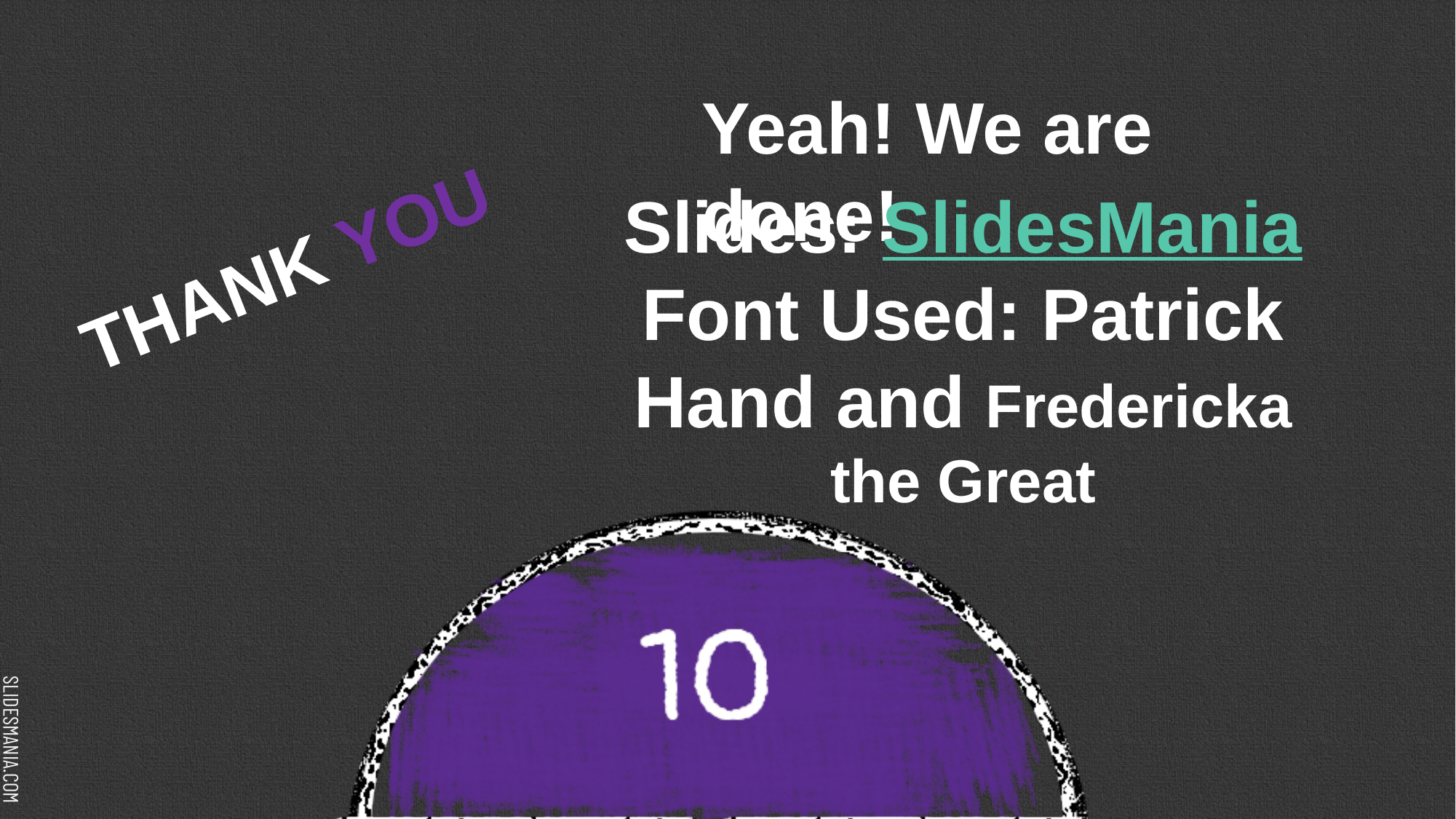

Yeah! We are done!
Slides: SlidesMania
Font Used: Patrick Hand and Fredericka the Great
THANK YOU